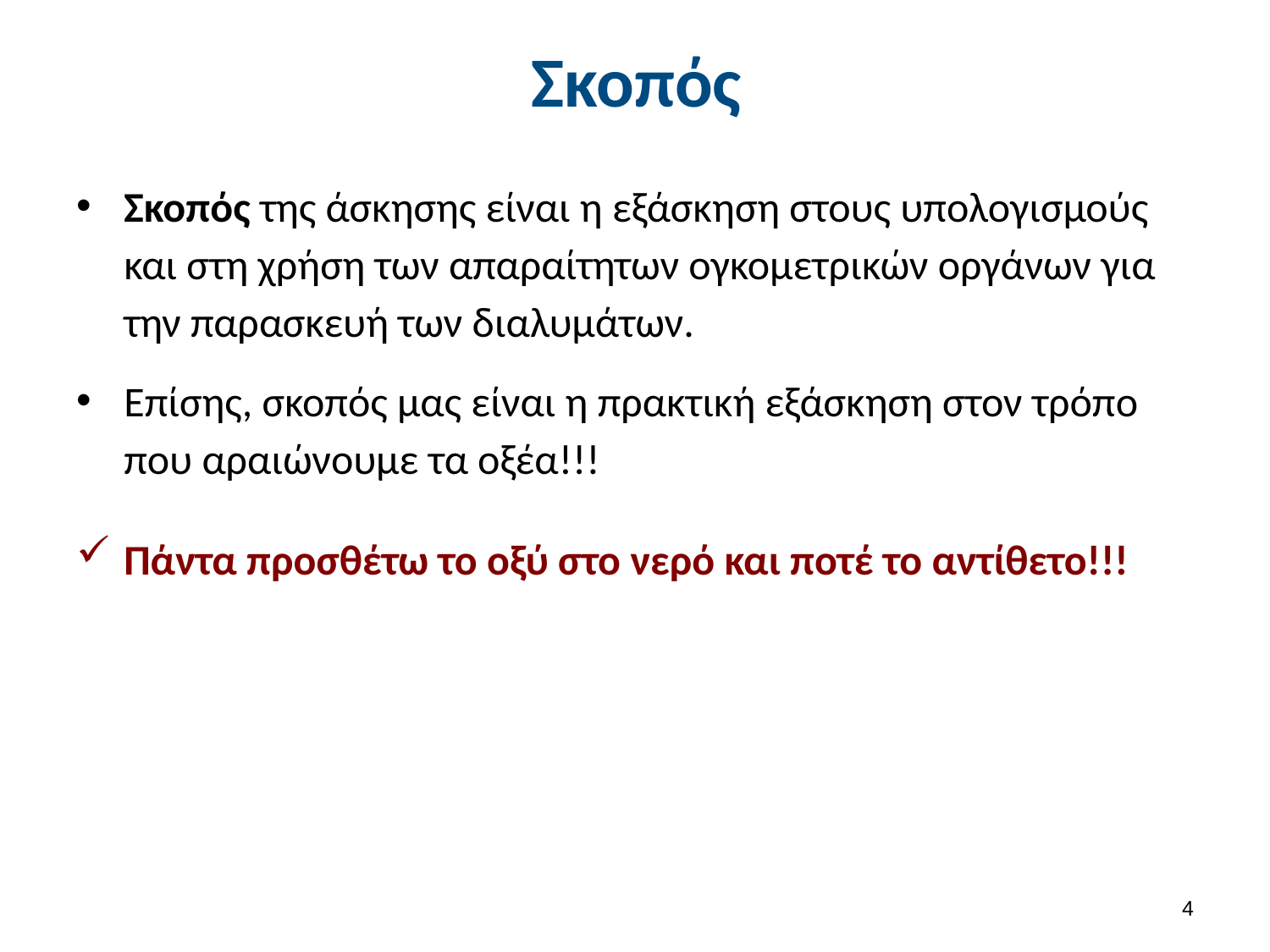

# Σκοπός
Σκοπός της άσκησης είναι η εξάσκηση στους υπολογισμούς και στη χρήση των απαραίτητων ογκομετρικών οργάνων για την παρασκευή των διαλυμάτων.
Επίσης, σκοπός μας είναι η πρακτική εξάσκηση στον τρόπο που αραιώνουμε τα οξέα!!!
Πάντα προσθέτω το οξύ στο νερό και ποτέ το αντίθετο!!!
4